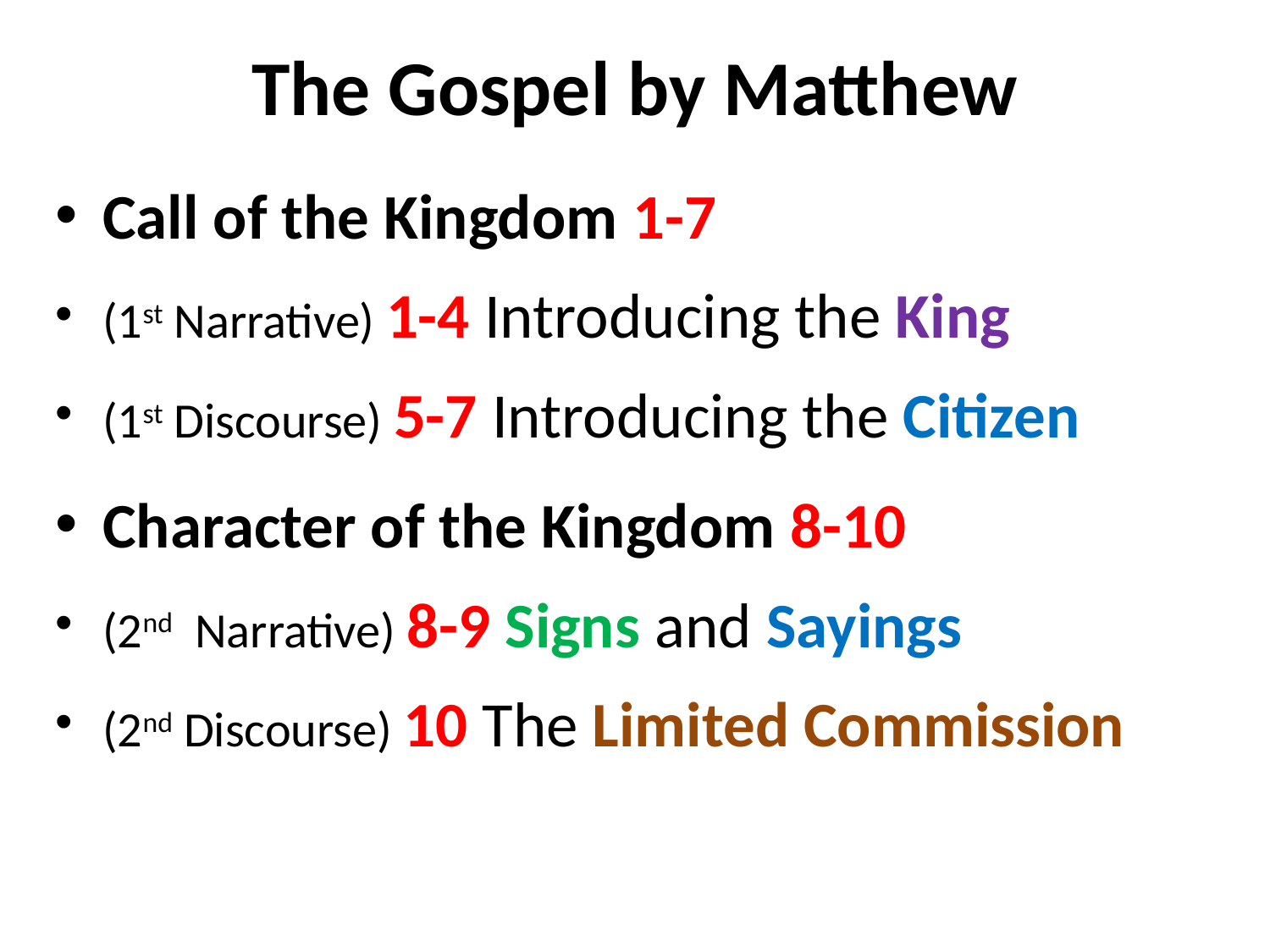

# The Gospel by Matthew
Call of the Kingdom 1-7
(1st Narrative) 1-4 Introducing the King
(1st Discourse) 5-7 Introducing the Citizen
Character of the Kingdom 8-10
(2nd  Narrative) 8-9 Signs and Sayings
(2nd Discourse) 10 The Limited Commission